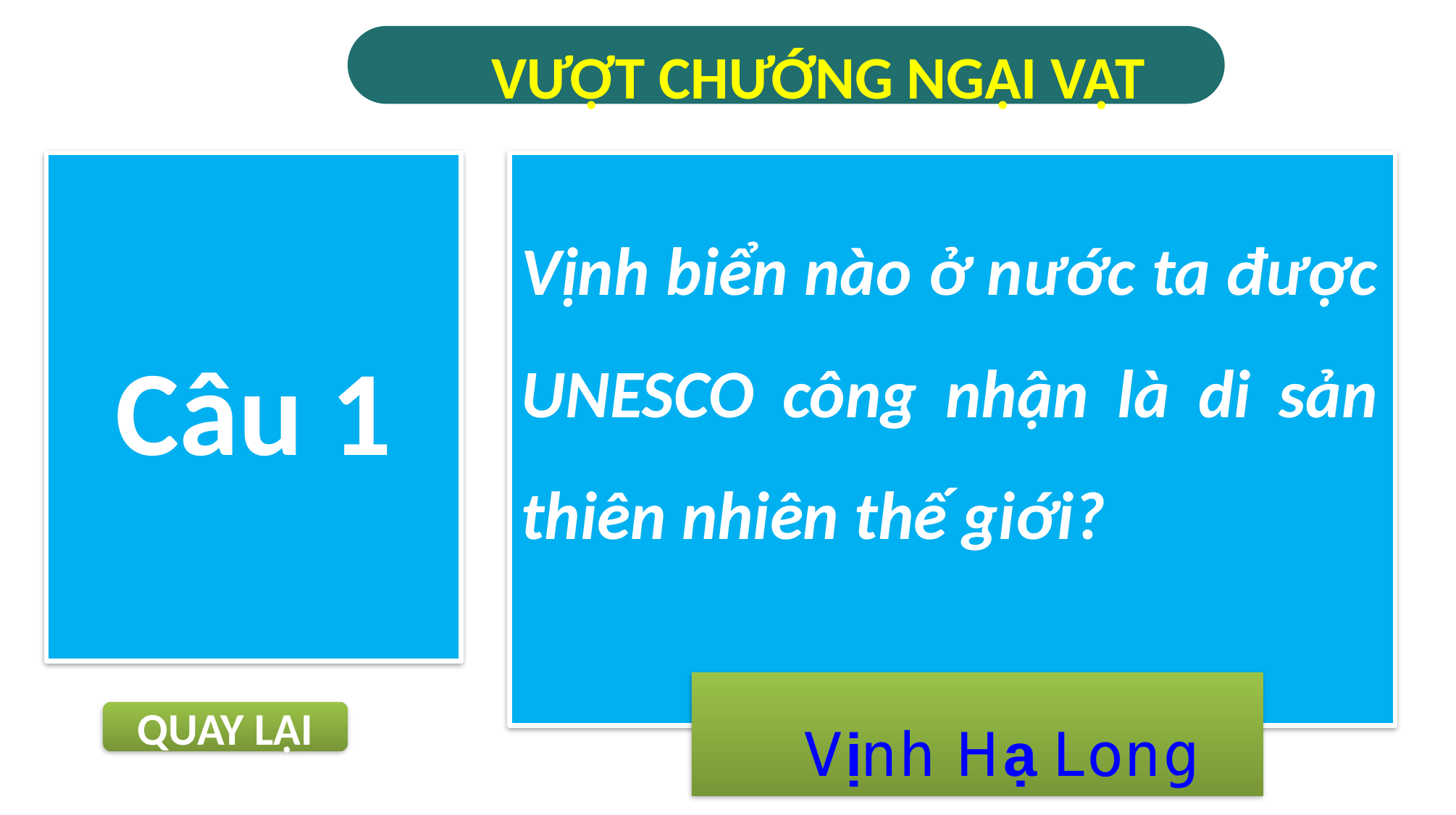

VƯỢT CHƯỚNG NGẠI VẬT

Câu 1

Vịnh biển nào ở nước ta được UNESCO công nhận là di sản thiên nhiên thế giới?
   Vịnh Hạ Long
QUAY LẠI